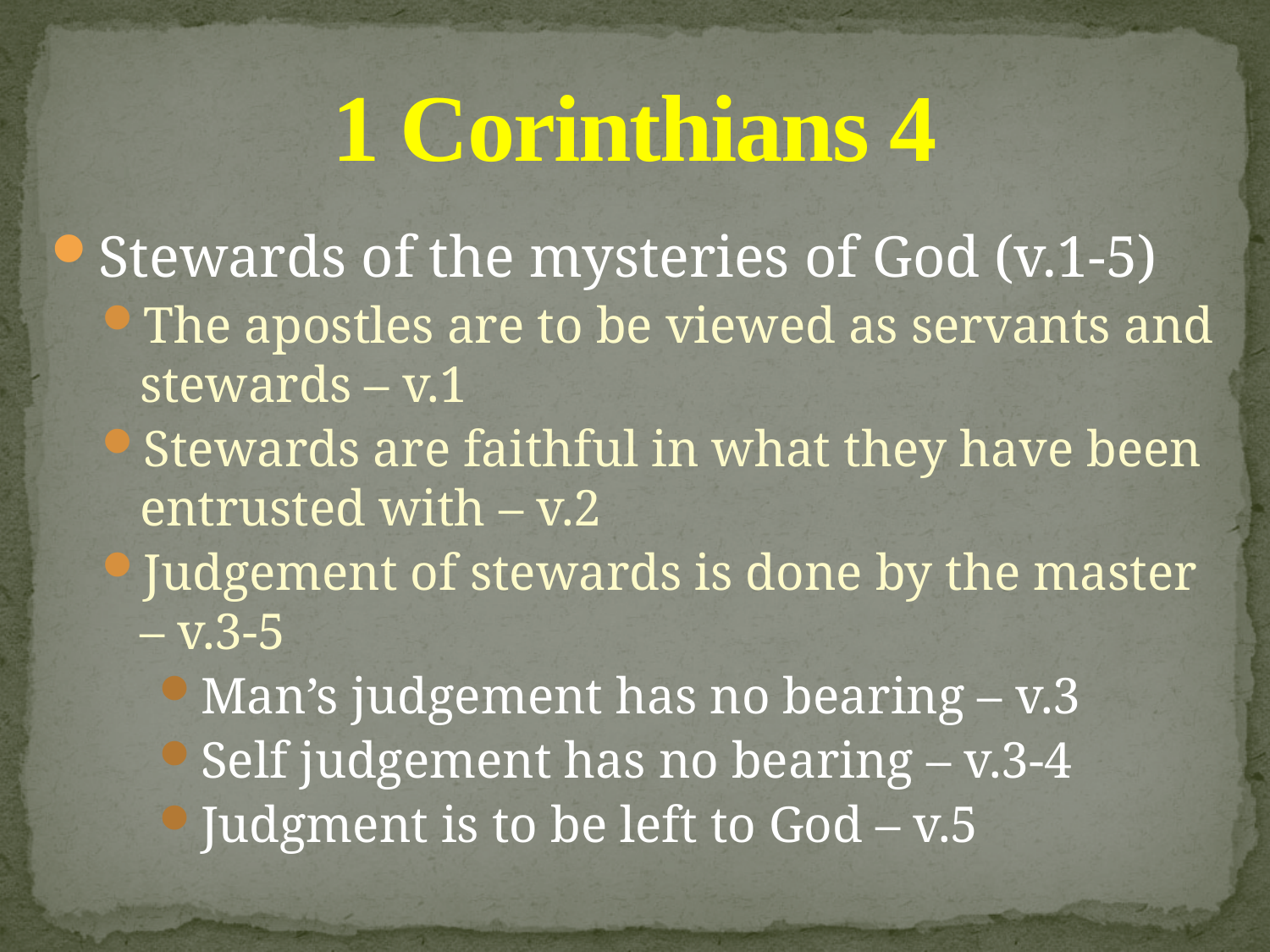

# 1 Corinthians 4
Stewards of the mysteries of God (v.1-5)
The apostles are to be viewed as servants and stewards – v.1
Stewards are faithful in what they have been entrusted with – v.2
Judgement of stewards is done by the master – v.3-5
Man’s judgement has no bearing – v.3
Self judgement has no bearing – v.3-4
Judgment is to be left to God – v.5